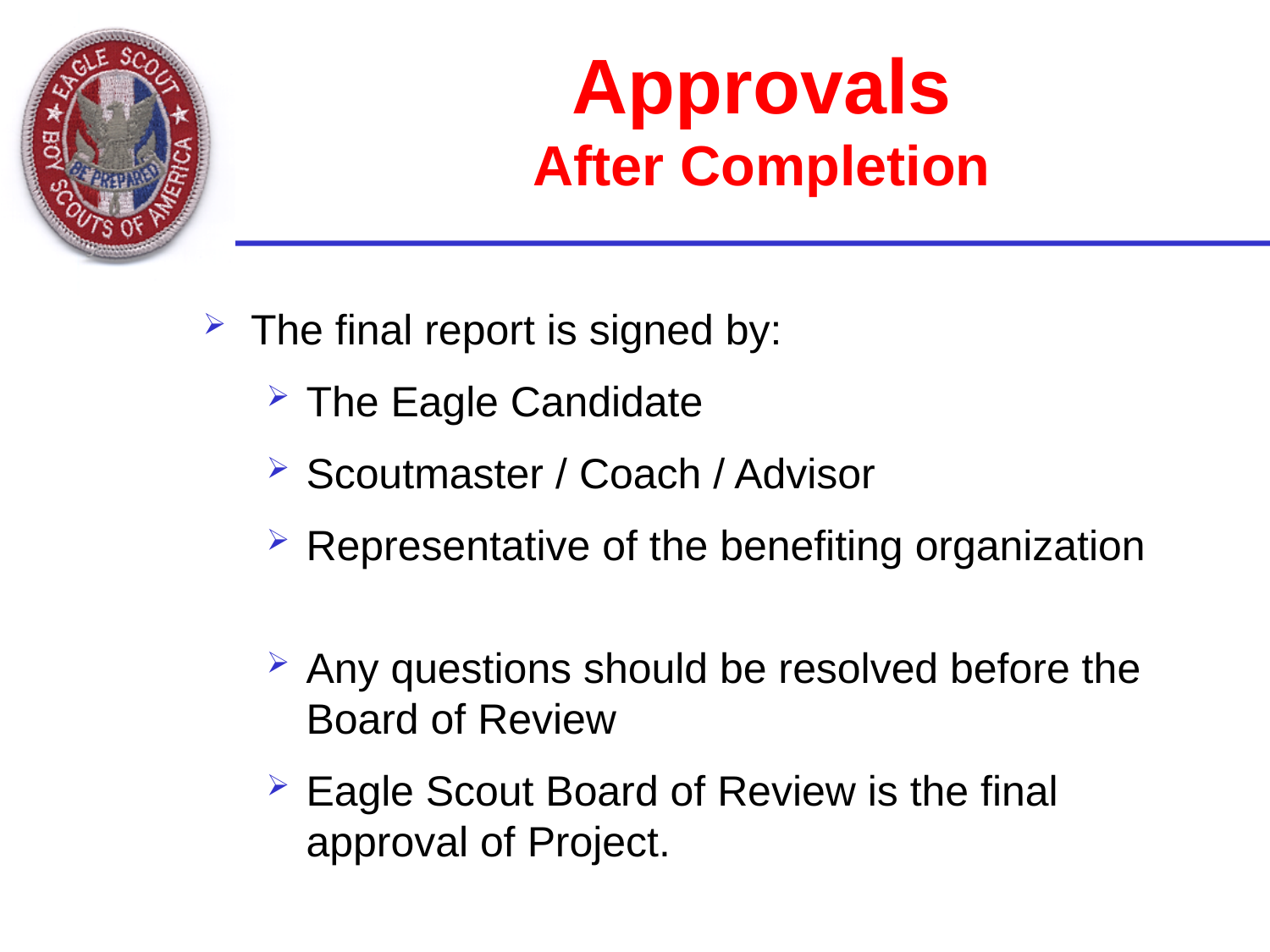

# Approvals After Completion
The final report is signed by:
The Eagle Candidate
Scoutmaster / Coach / Advisor
Representative of the benefiting organization
Any questions should be resolved before the Board of Review
Eagle Scout Board of Review is the final approval of Project.